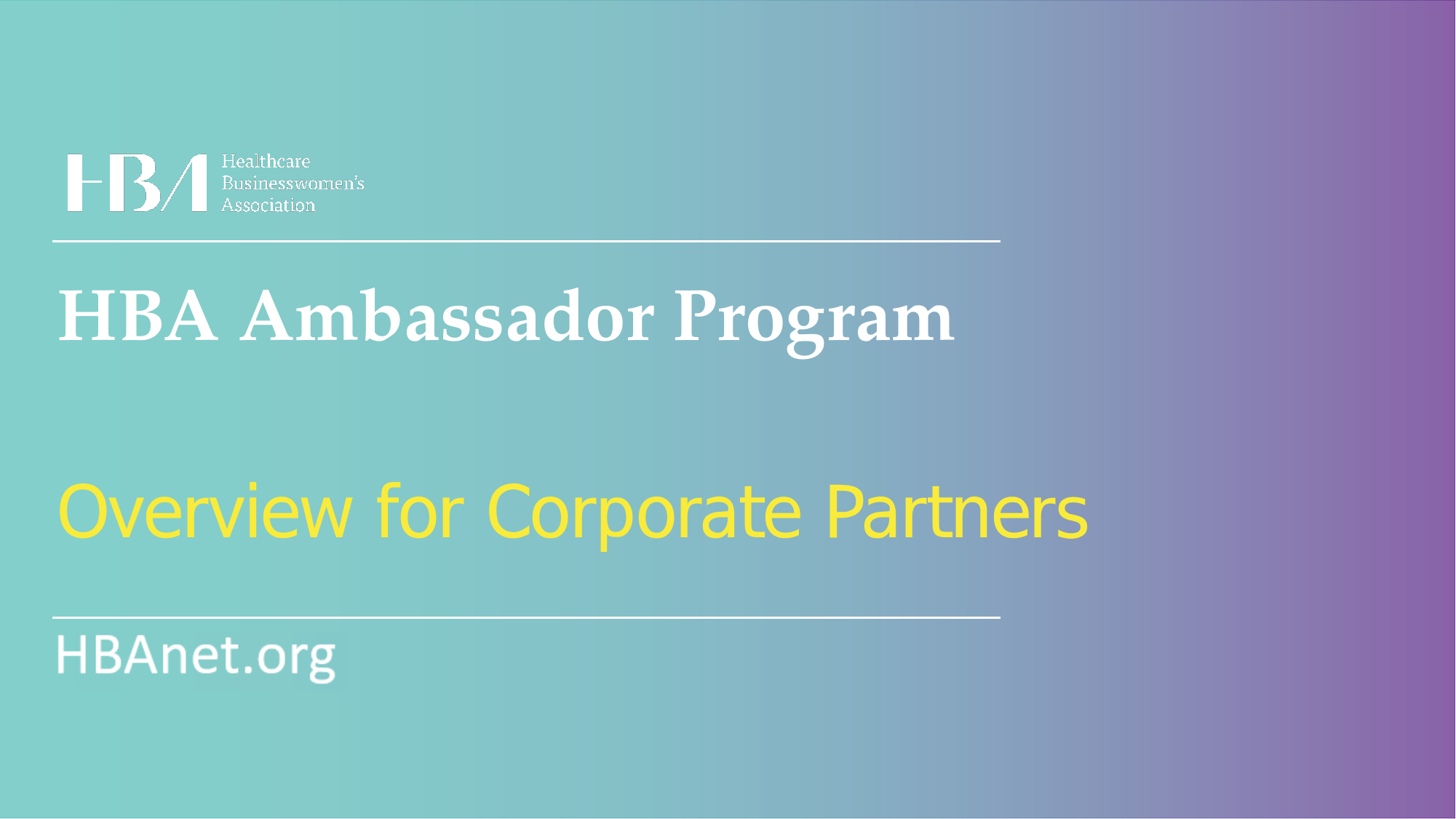

HBA Ambassador Program
Overview for Corporate Partners